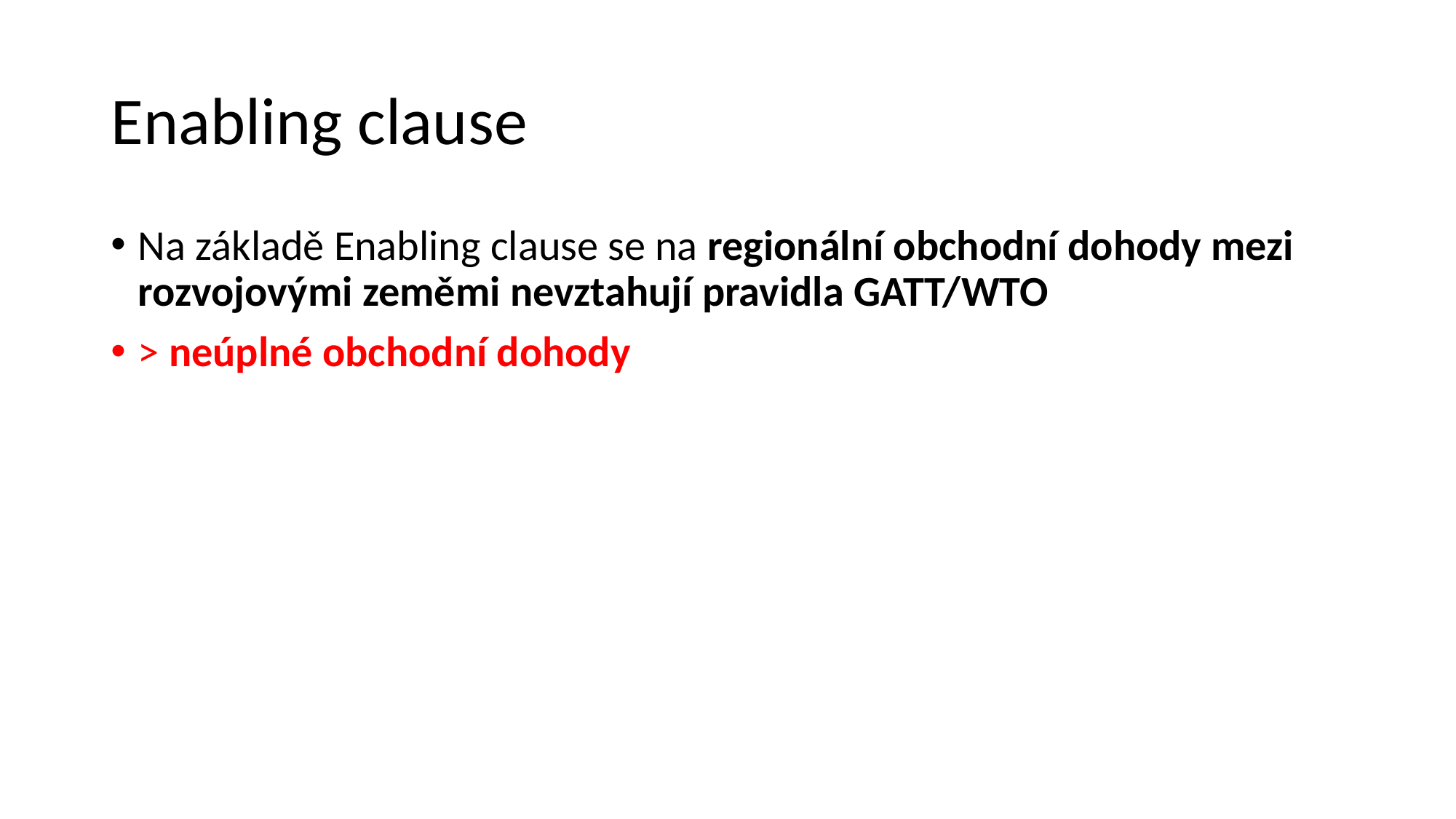

# Enabling clause
Na základě Enabling clause se na regionální obchodní dohody mezi rozvojovými zeměmi nevztahují pravidla GATT/WTO
> neúplné obchodní dohody